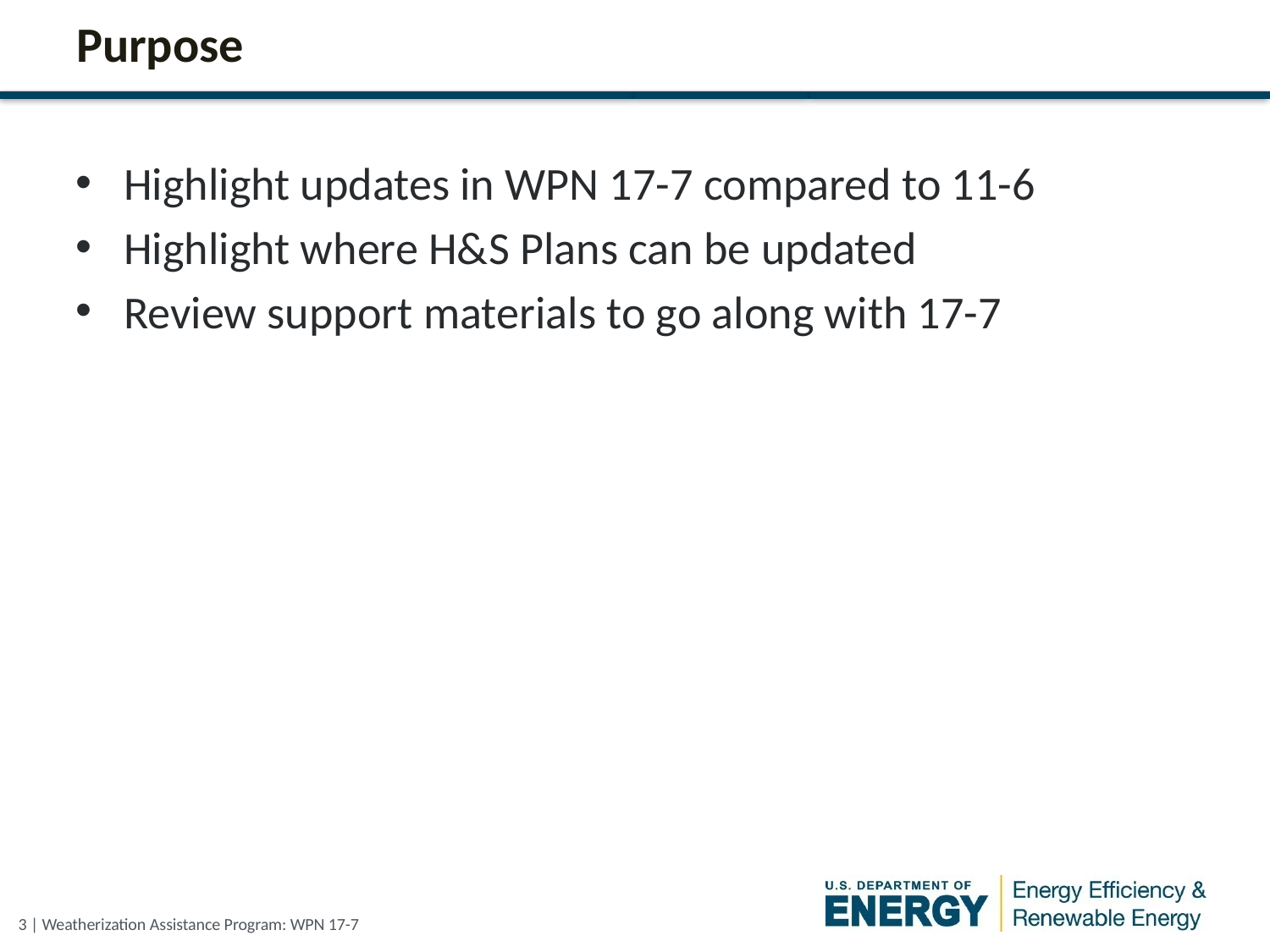

# Purpose
Highlight updates in WPN 17-7 compared to 11-6
Highlight where H&S Plans can be updated
Review support materials to go along with 17-7